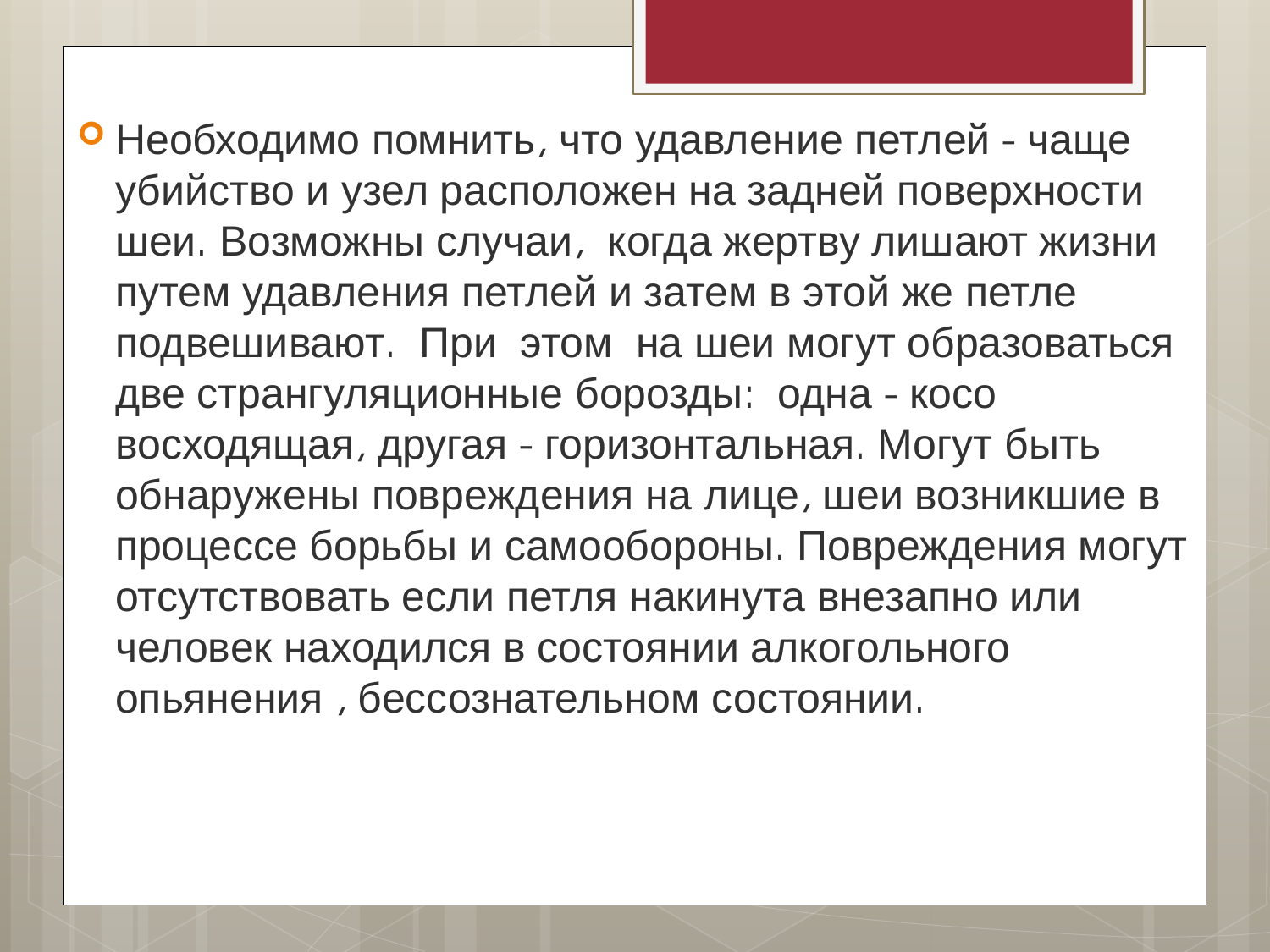

Необходимо помнить, что удавление петлей - чаще убийство и узел расположен на задней поверхности шеи. Возможны случаи,  когда жертву лишают жизни путем удавления петлей и затем в этой же петле  подвешивают.  При  этом  на шеи могут образоваться две странгуляционные борозды:  одна - косо восходящая, другая - горизонтальная. Могут быть обнаружены повреждения на лице, шеи возникшие в процессе борьбы и самообороны. Повреждения могут отсутствовать если петля накинута внезапно или человек находился в состоянии алкогольного опьянения , бессознательном состоянии.